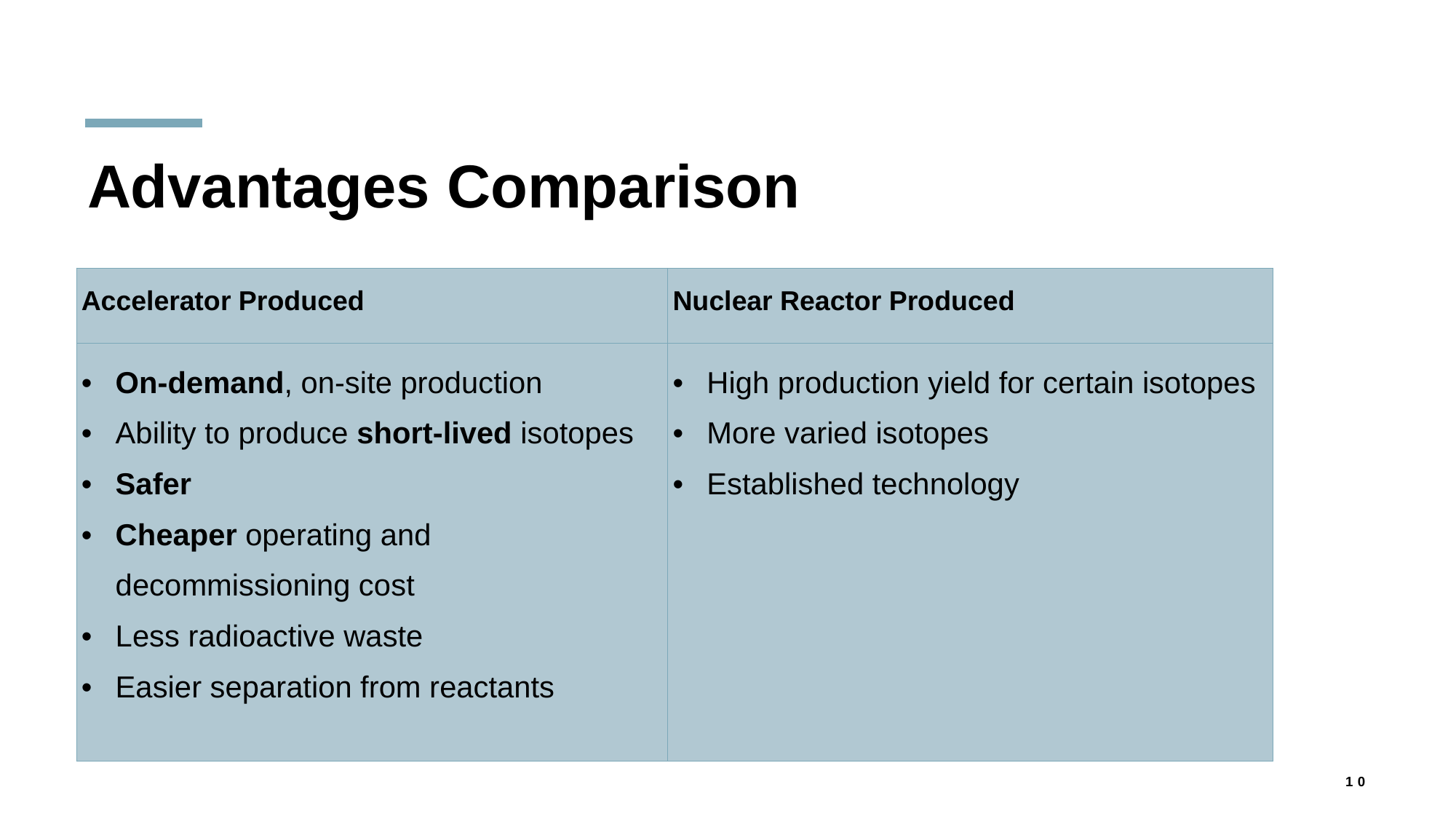

# Advantages Comparison
| Accelerator Produced | Nuclear Reactor Produced |
| --- | --- |
| On-demand, on-site production Ability to produce short-lived isotopes Safer Cheaper operating and decommissioning cost Less radioactive waste Easier separation from reactants | High production yield for certain isotopes More varied isotopes Established technology |
10